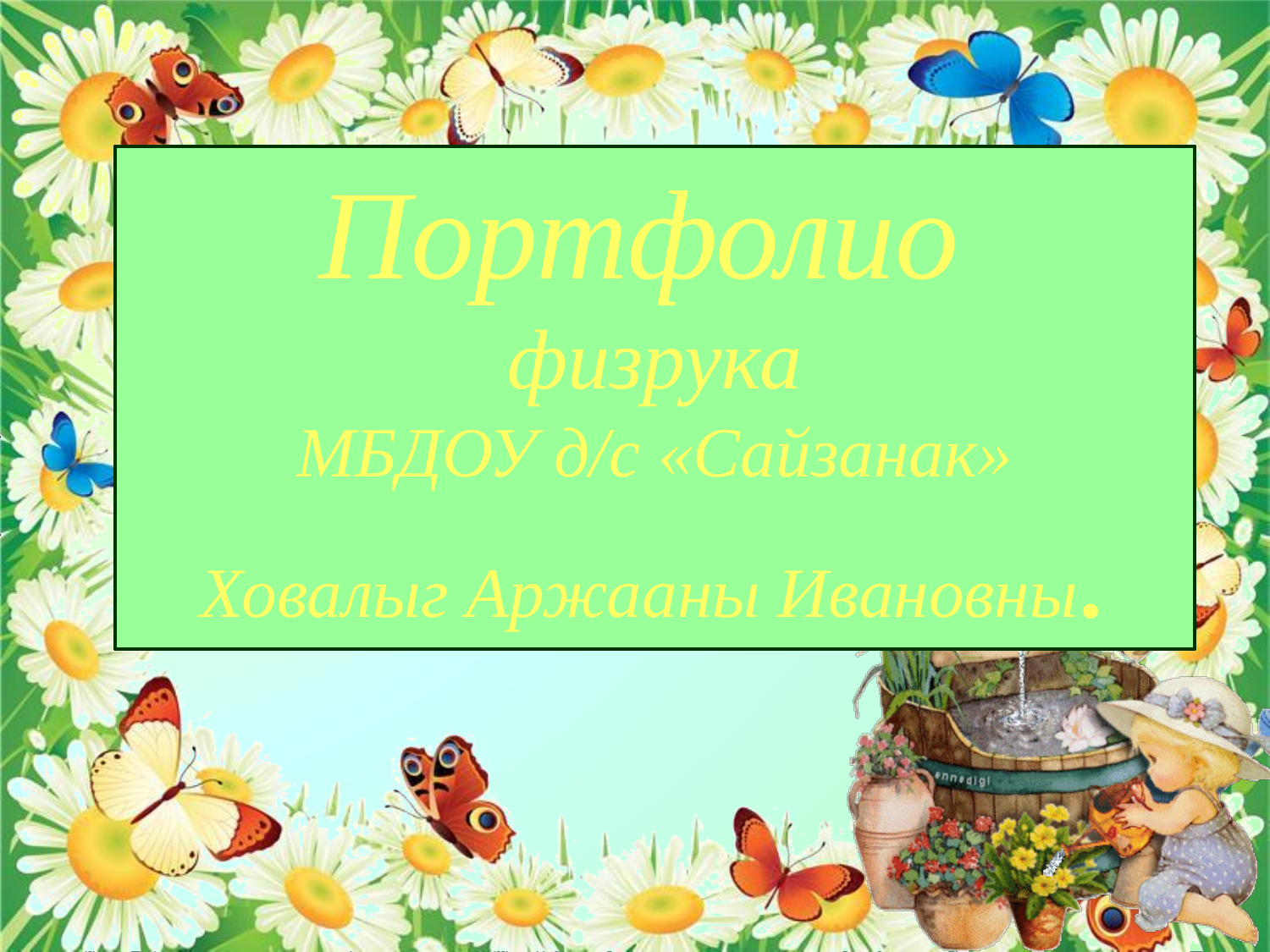

Портфолио
физрука
МБДОУ д/с «Сайзанак»
Ховалыг Аржааны Ивановны.